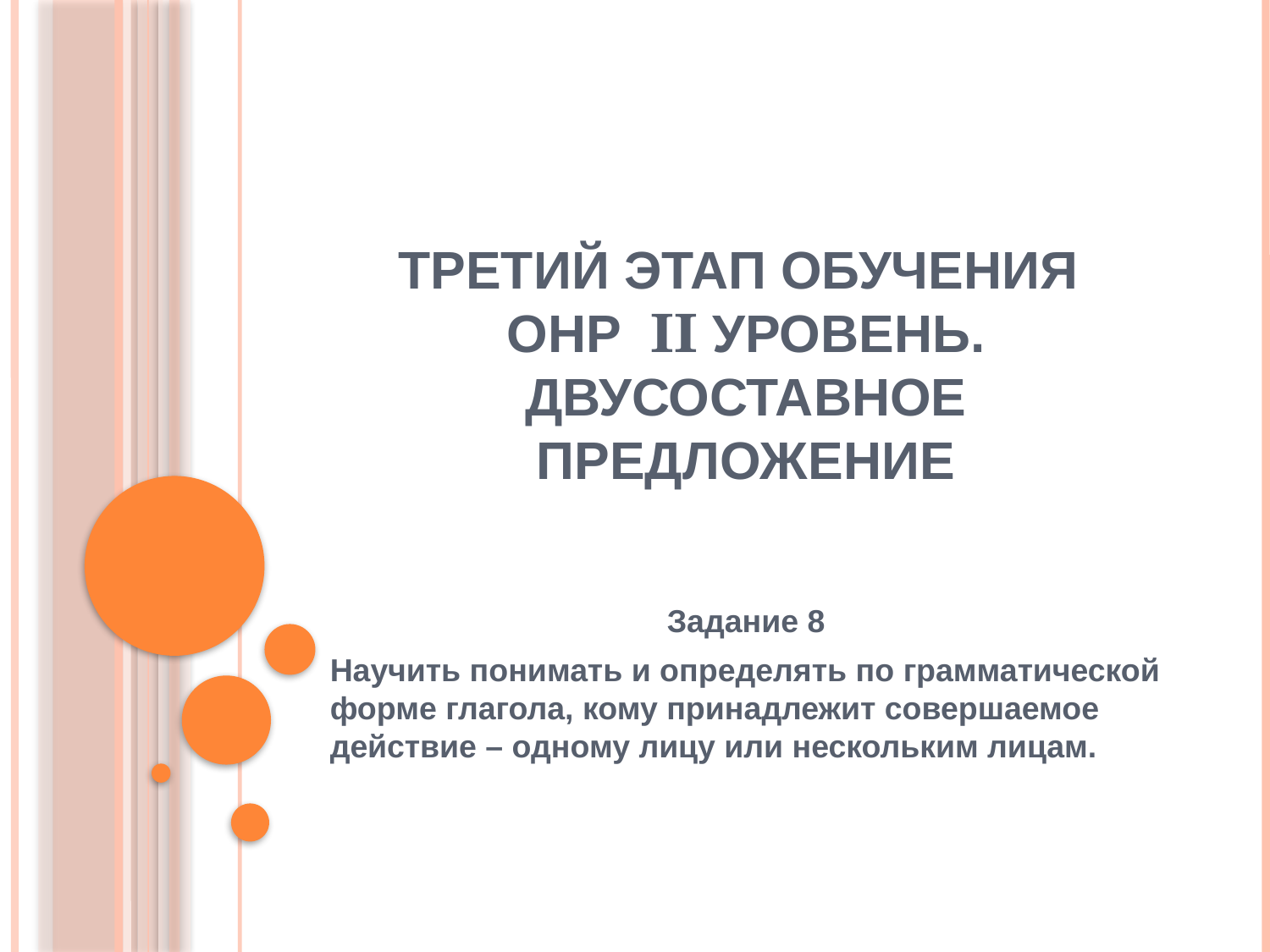

# Третий этап обучения ОНР  II уровень. Двусоставное предложение
Задание 8
Научить понимать и определять по грамматической форме глагола, кому принадлежит совершаемое действие – одному лицу или нескольким лицам.